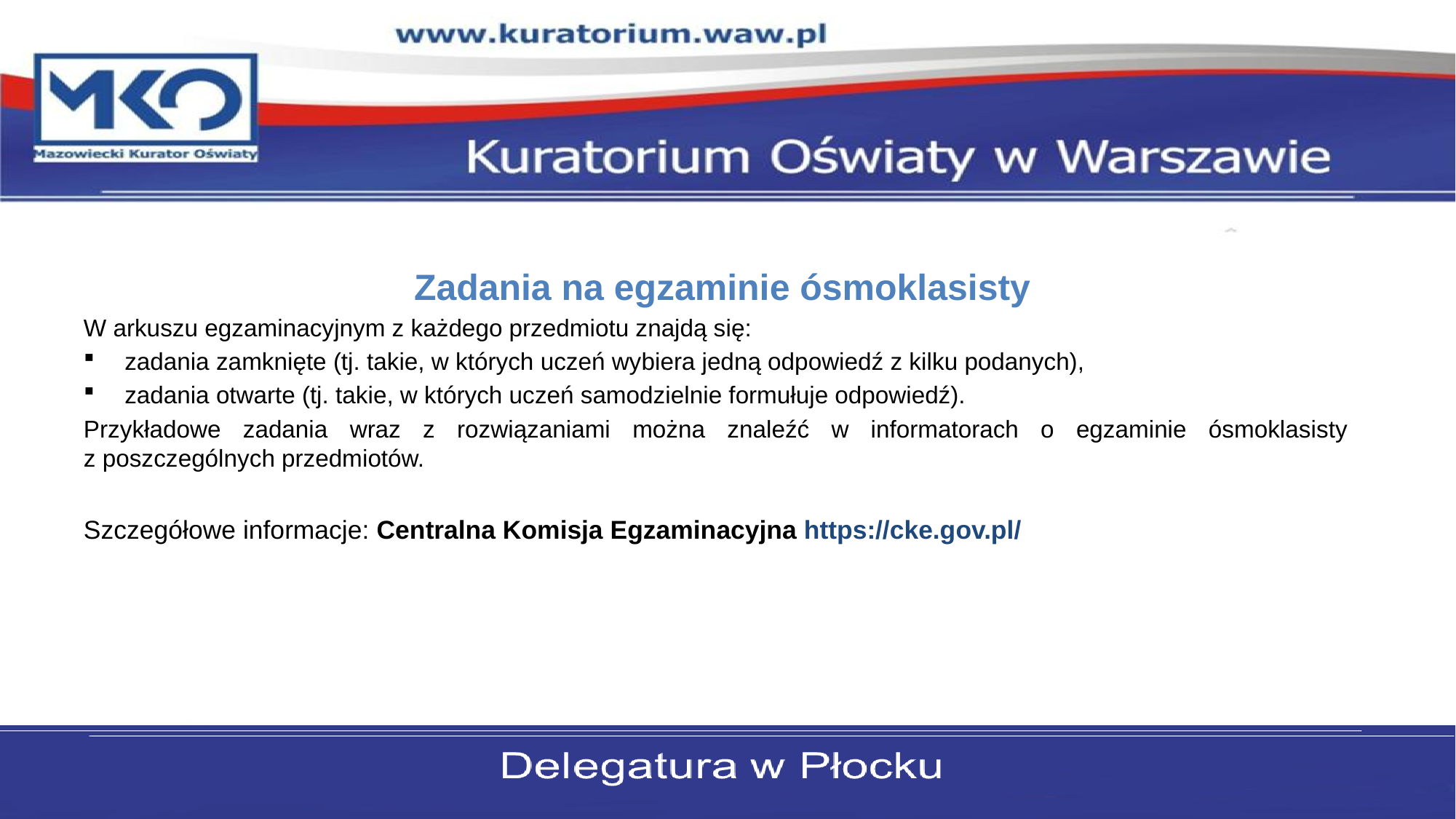

#
Zadania na egzaminie ósmoklasisty
W arkuszu egzaminacyjnym ‎z każdego przedmiotu znajdą się:
zadania ‎zamknięte (tj. takie, w których uczeń wybiera jedną odpowiedź z kilku podanych),
zadania otwarte (tj. takie, w których uczeń samodzielnie formułuje odpowiedź). ‎
Przykładowe zadania wraz z rozwiązaniami można znaleźć w informatorach o egzaminie ósmoklasisty
z poszczególnych przedmiotów.

Szczegółowe informacje: Centralna Komisja Egzaminacyjna https://cke.gov.pl/